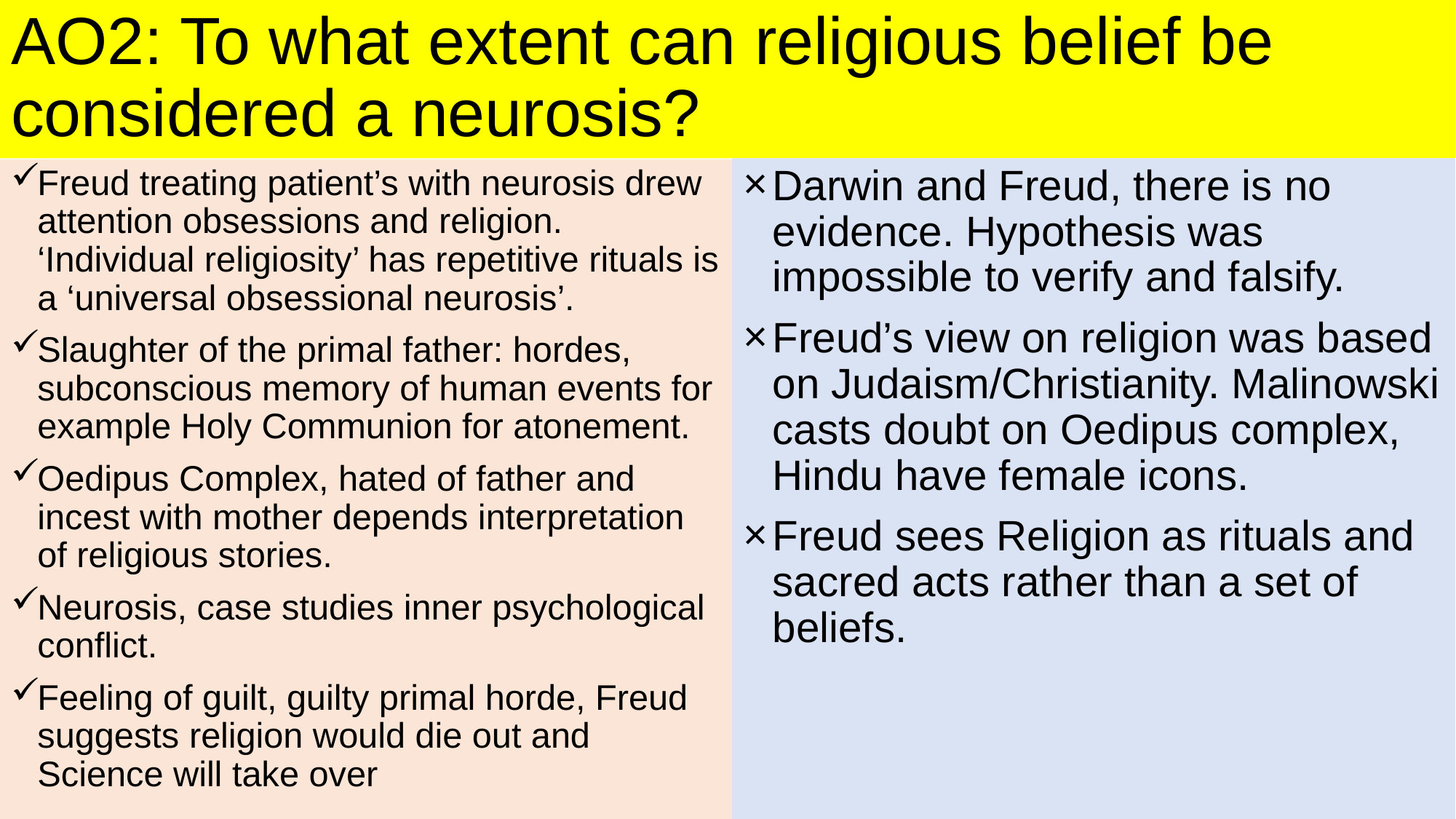

# AO2: To what extent can religious belief be considered a neurosis?
Darwin and Freud, there is no evidence. Hypothesis was impossible to verify and falsify.
Freud’s view on religion was based on Judaism/Christianity. Malinowski casts doubt on Oedipus complex, Hindu have female icons.
Freud sees Religion as rituals and sacred acts rather than a set of beliefs.

Freud treating patient’s with neurosis drew attention obsessions and religion. ‘Individual religiosity’ has repetitive rituals is a ‘universal obsessional neurosis’.
Slaughter of the primal father: hordes, subconscious memory of human events for example Holy Communion for atonement.
Oedipus Complex, hated of father and incest with mother depends interpretation of religious stories.
Neurosis, case studies inner psychological conflict.
Feeling of guilt, guilty primal horde, Freud suggests religion would die out and Science will take over